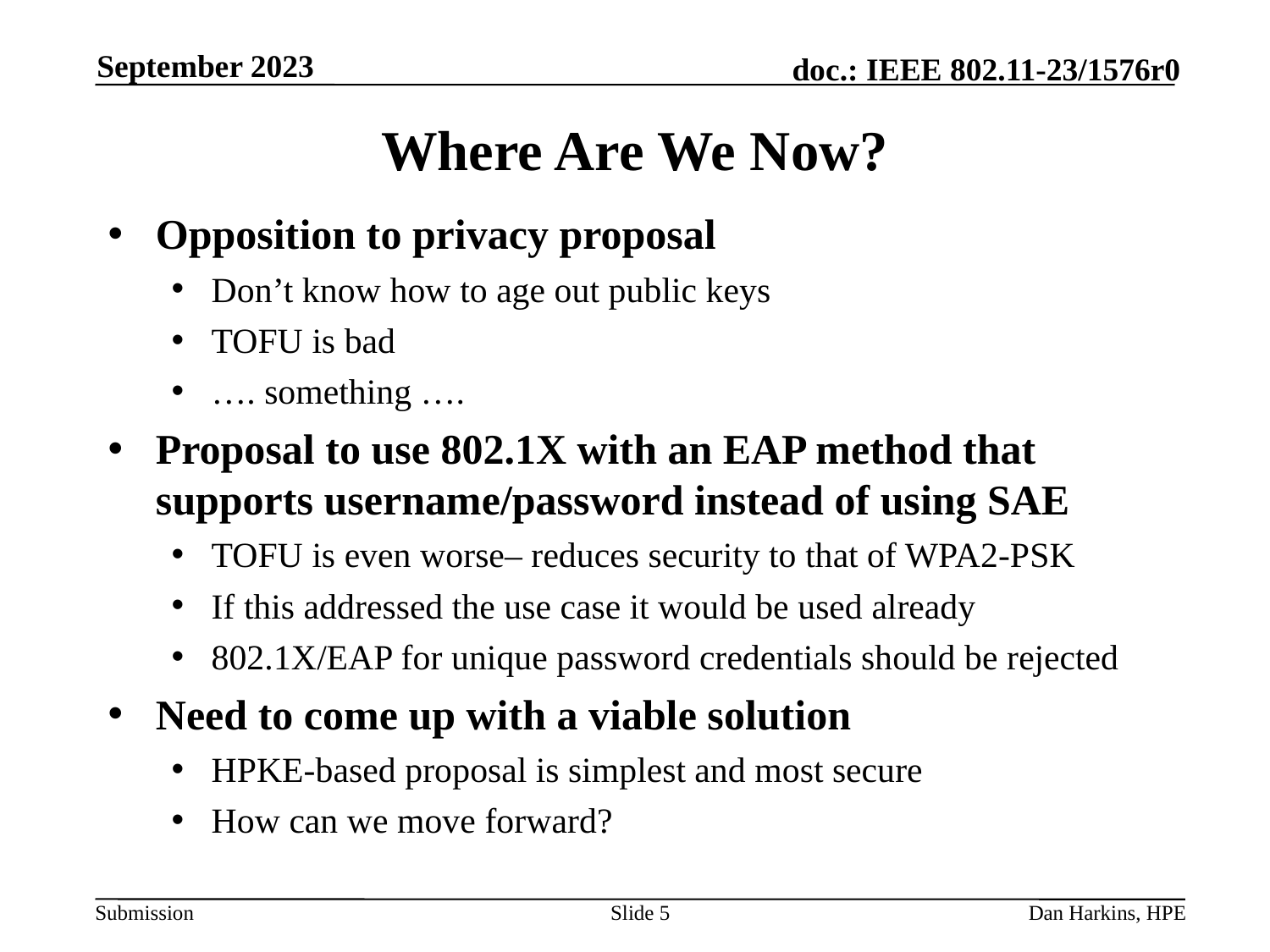

September 2023
# Where Are We Now?
Opposition to privacy proposal
Don’t know how to age out public keys
TOFU is bad
…. something ….
Proposal to use 802.1X with an EAP method that supports username/password instead of using SAE
TOFU is even worse– reduces security to that of WPA2-PSK
If this addressed the use case it would be used already
802.1X/EAP for unique password credentials should be rejected
Need to come up with a viable solution
HPKE-based proposal is simplest and most secure
How can we move forward?
Slide 5
Dan Harkins, HPE